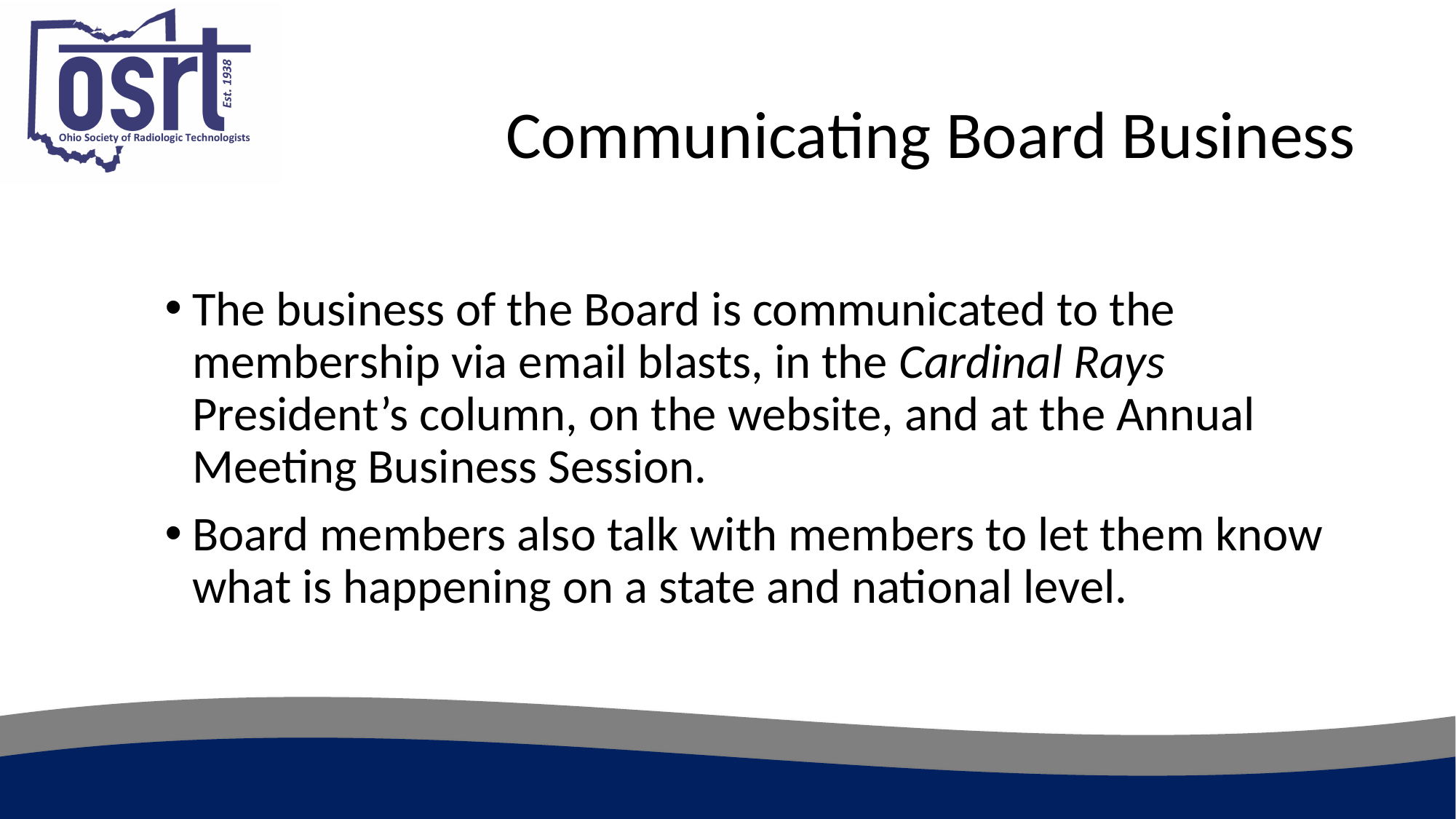

# Communicating Board Business
The business of the Board is communicated to the membership via email blasts, in the Cardinal Rays President’s column, on the website, and at the Annual Meeting Business Session.
Board members also talk with members to let them know what is happening on a state and national level.